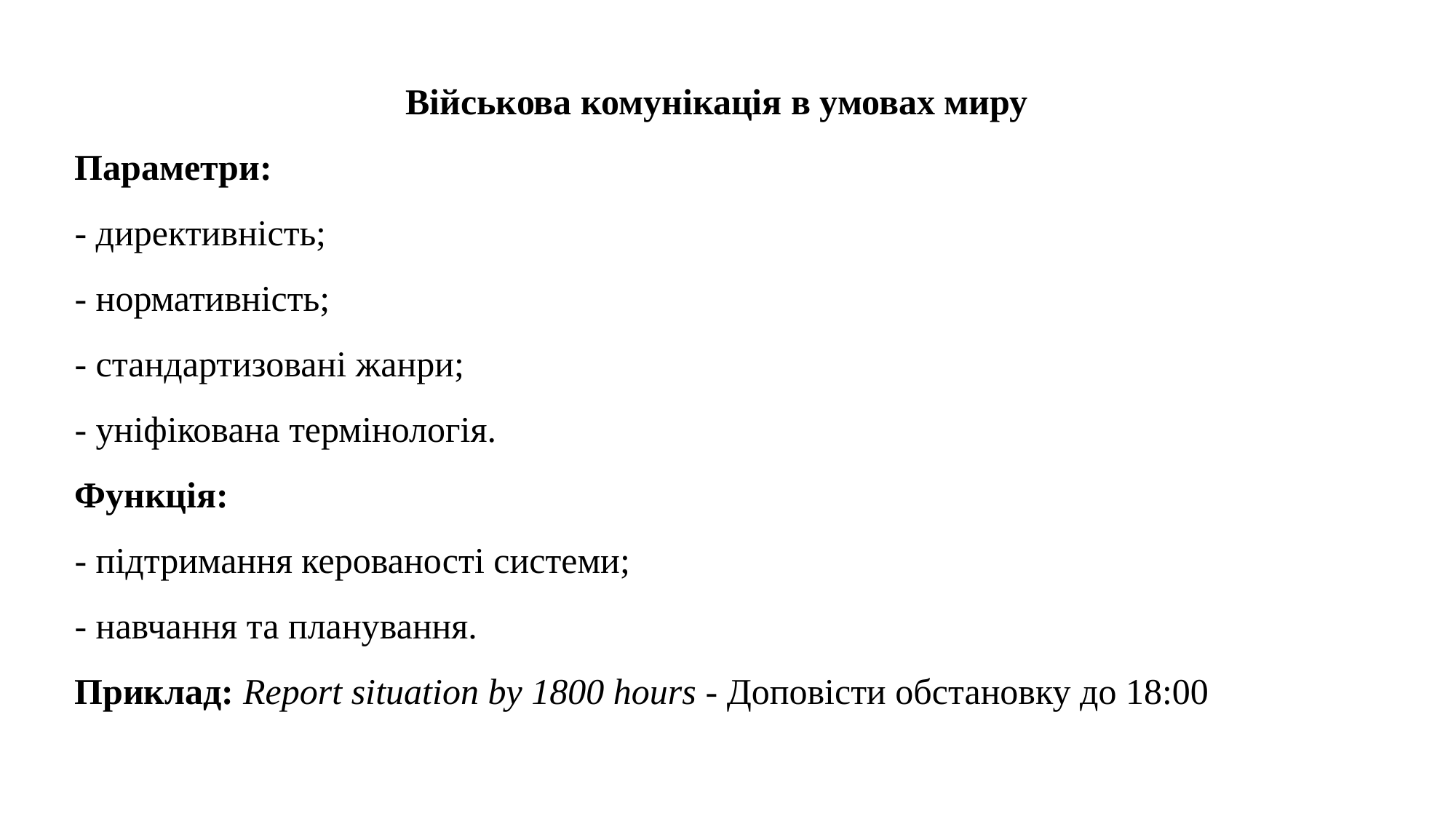

Військова комунікація в умовах миру
Параметри:
- директивність;
- нормативність;
- стандартизовані жанри;
- уніфікована термінологія.
Функція:
- підтримання керованості системи;
- навчання та планування.
Приклад: Report situation by 1800 hours - Доповісти обстановку до 18:00